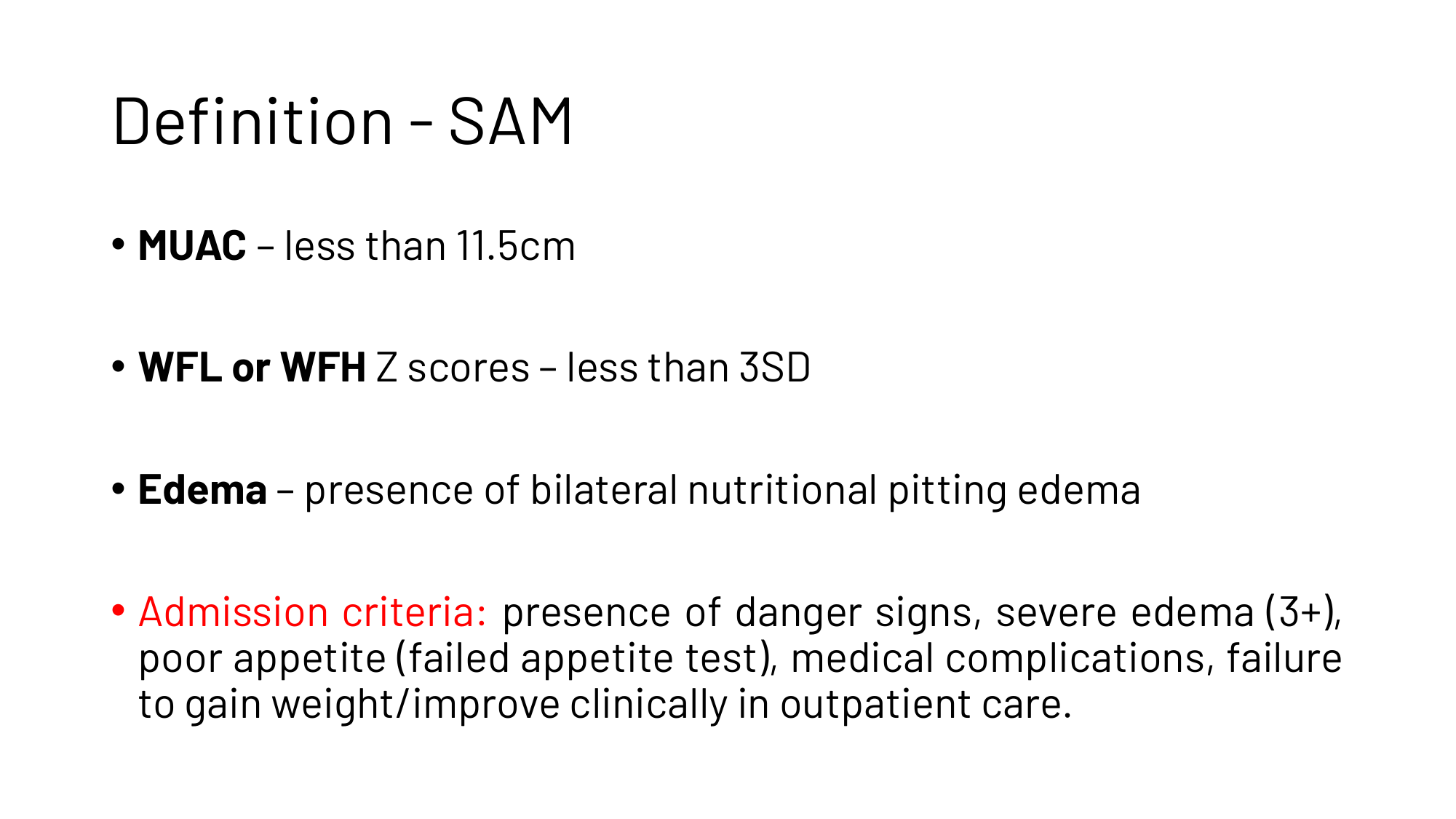

# Definition - SAM
MUAC – less than 11.5cm

WFL or WFH Z scores – less than 3SD

Edema – presence of bilateral nutritional pitting edema

Admission criteria: presence of danger signs, severe edema (3+), poor appetite (failed appetite test), medical complications, failure to gain weight/improve clinically in outpatient care.